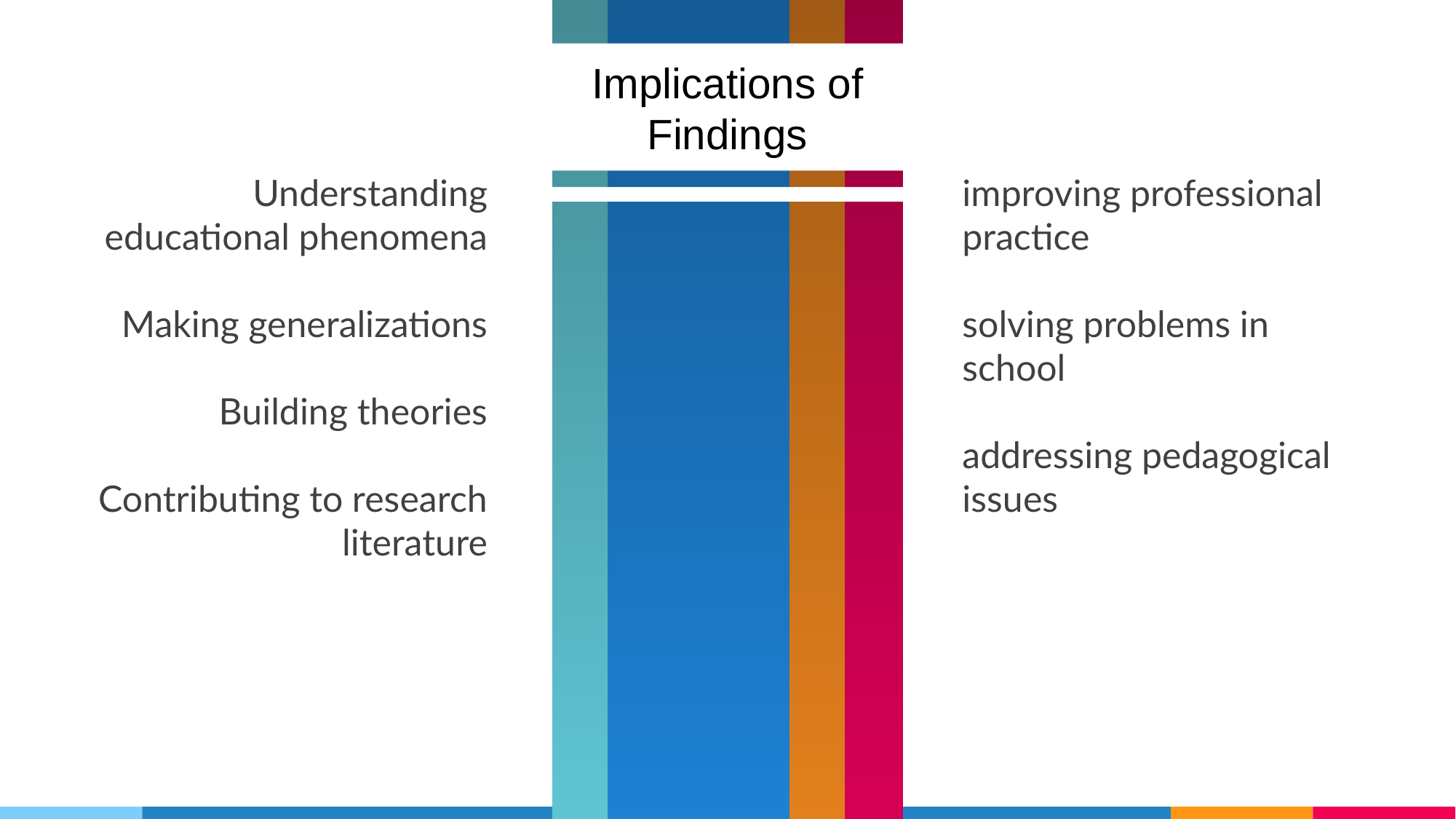

Implications of Findings

Understanding educational phenomena

Making generalizations

Building theories

Contributing to research literature

improving professional practice

solving problems in school

addressing pedagogical issues